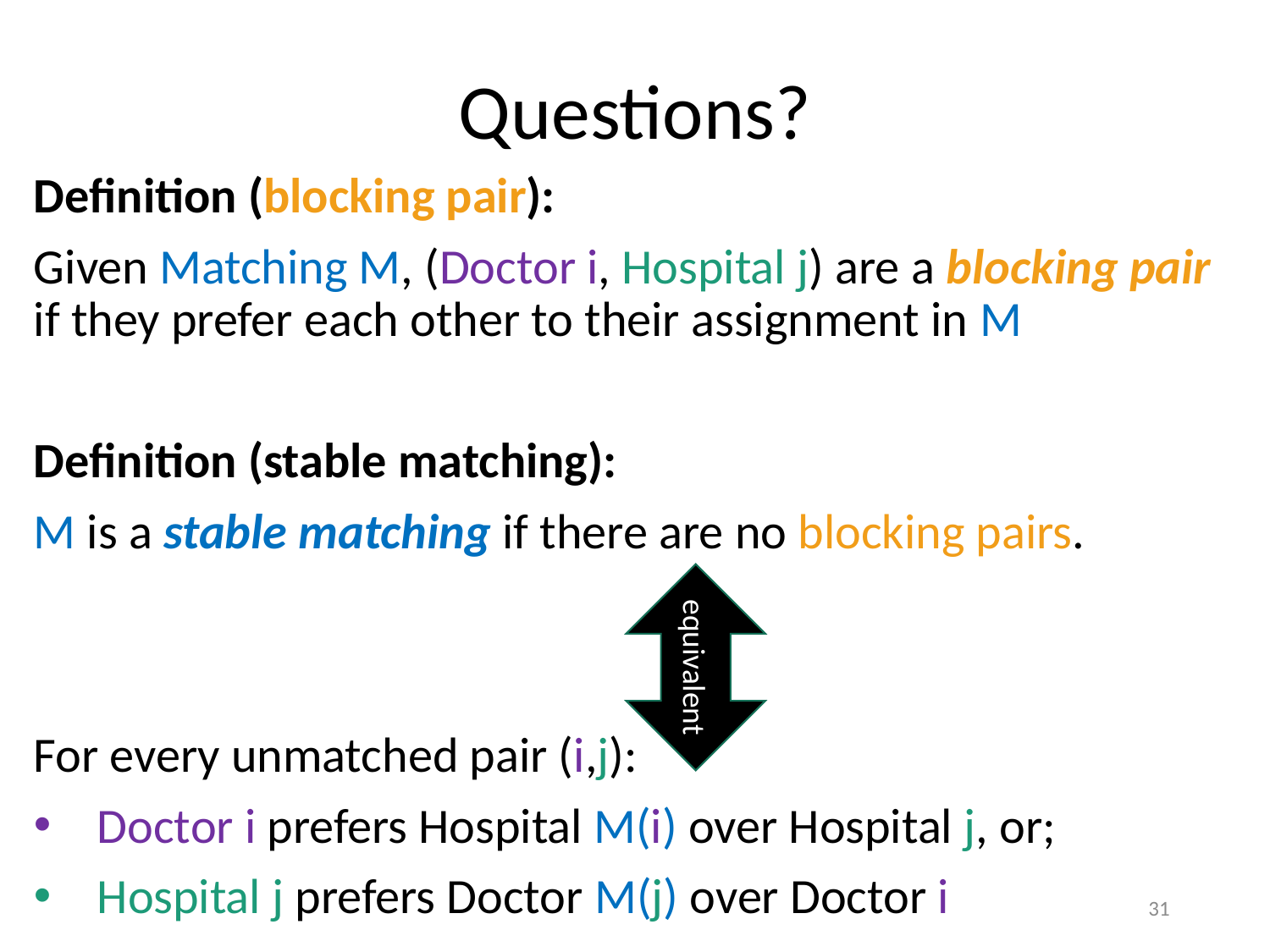

# Questions?
Definition (blocking pair):
Given Matching M, (Doctor i, Hospital j) are a blocking pair if they prefer each other to their assignment in M

Definition (stable matching):
M is a stable matching if there are no blocking pairs.

equivalent
For every unmatched pair (i,j):
Doctor i prefers Hospital M(i) over Hospital j, or;
Hospital j prefers Doctor M(j) over Doctor i
31